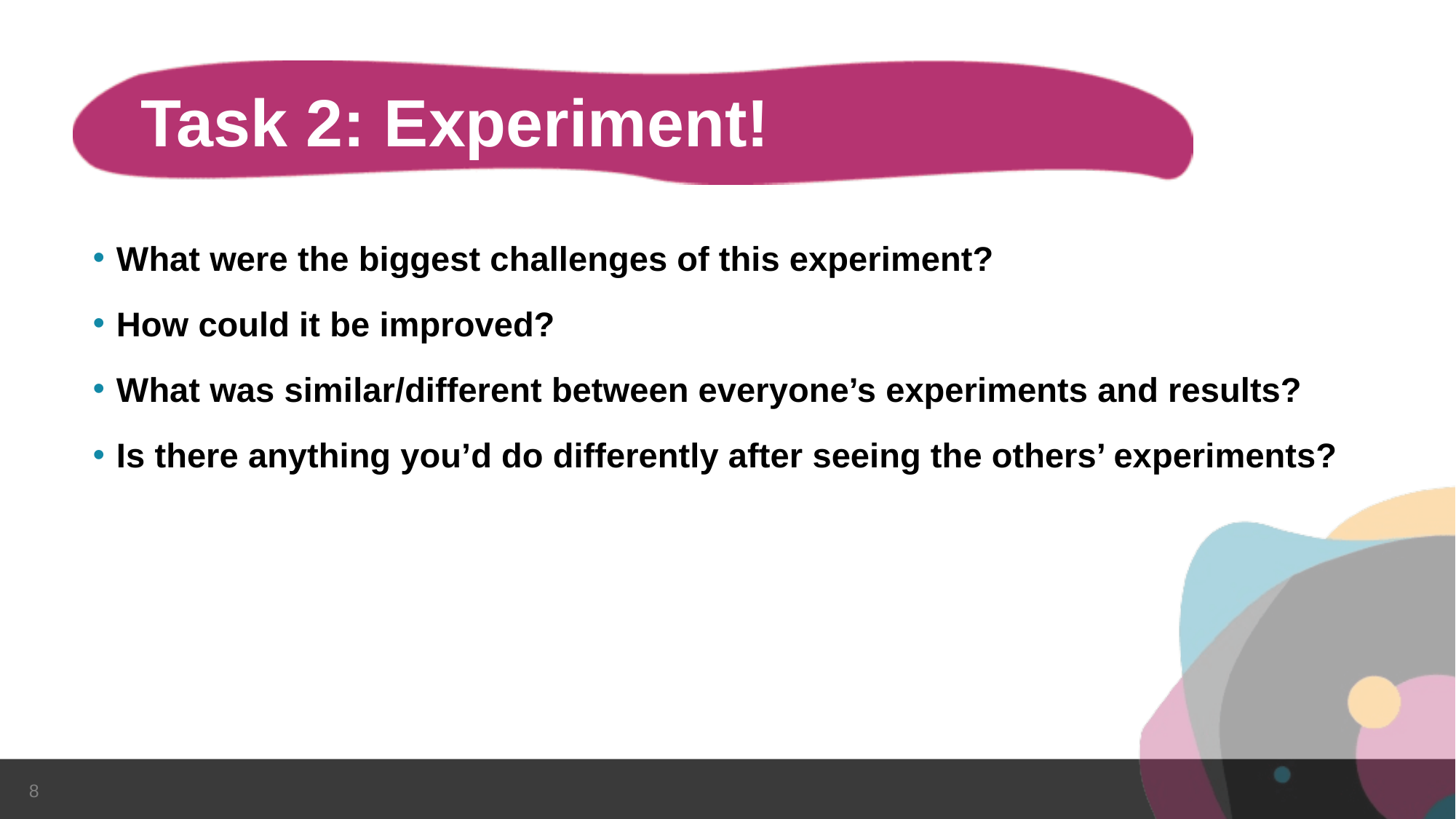

# Task 2: Experiment!
What were the biggest challenges of this experiment?
How could it be improved?
What was similar/different between everyone’s experiments and results?
Is there anything you’d do differently after seeing the others’ experiments?
8